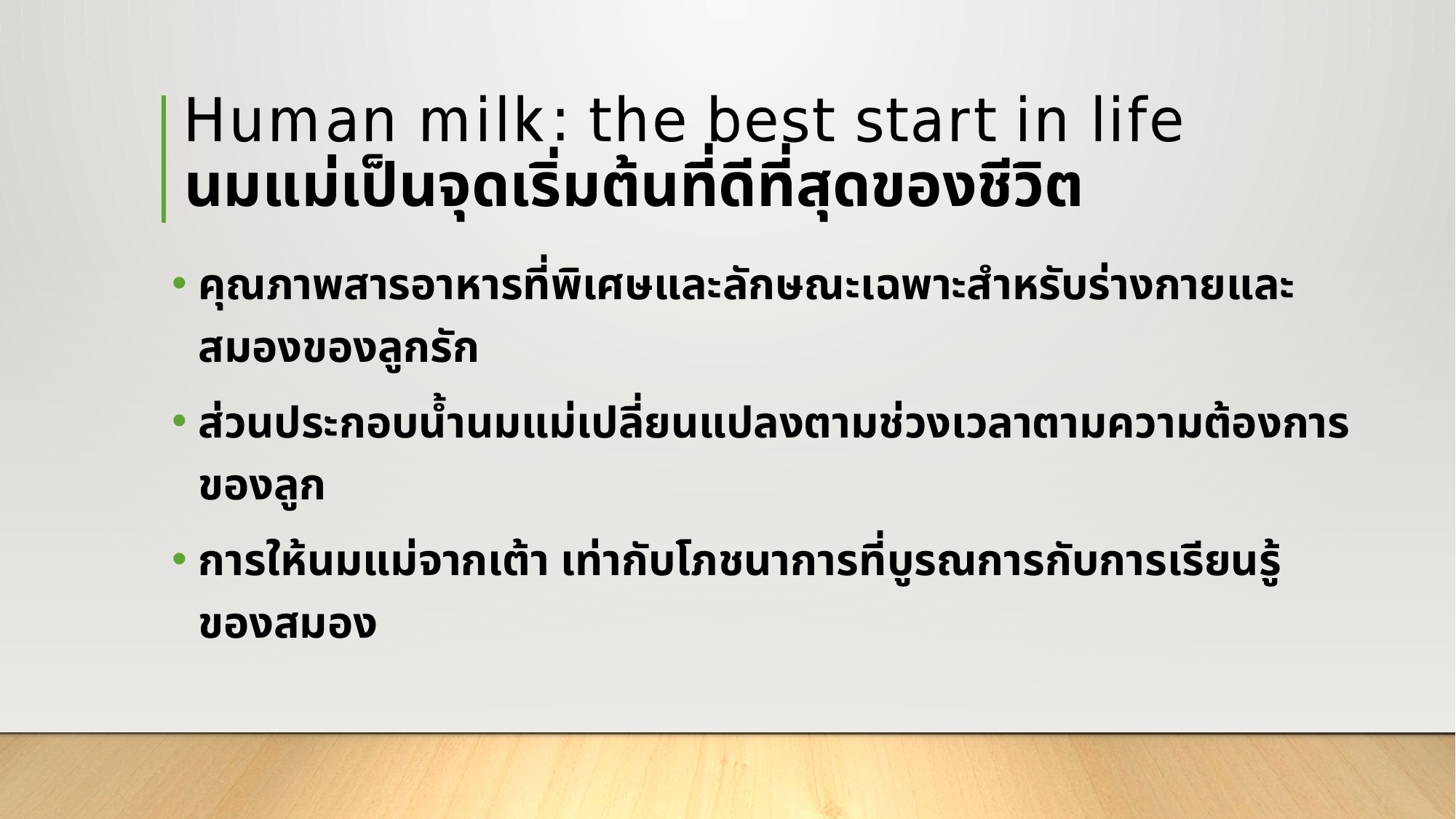

# Human milk: the best start in life นมแม่เป็นจุดเริ่มต้นที่ดีที่สุดของชีวิต
คุณภาพสารอาหารที่พิเศษและลักษณะเฉพาะสำหรับร่างกายและสมองของลูกรัก
ส่วนประกอบน้ำนมแม่เปลี่ยนแปลงตามช่วงเวลาตามความต้องการของลูก
การให้นมแม่จากเต้า เท่ากับโภชนาการที่บูรณการกับการเรียนรู้ของสมอง